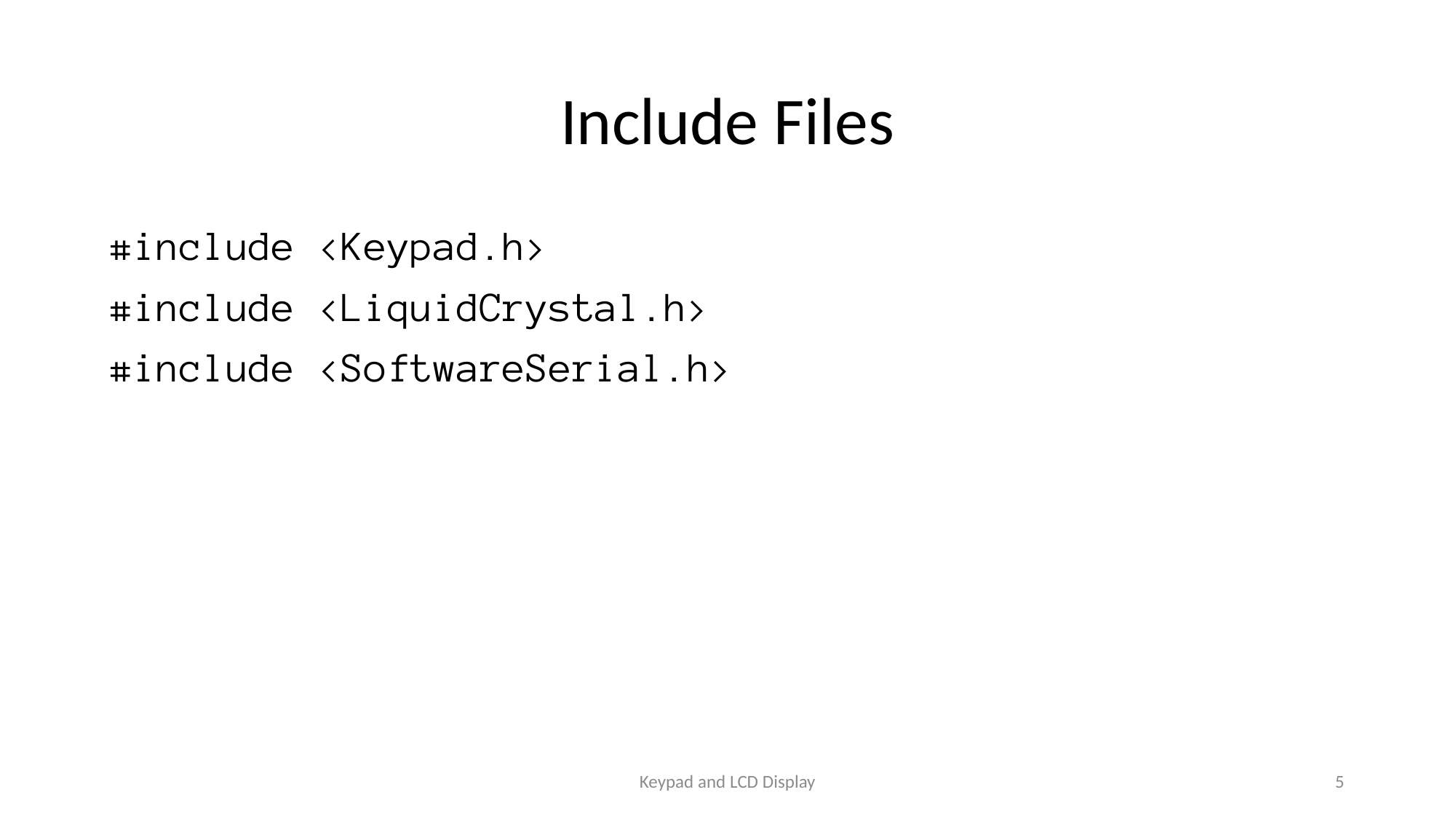

# Include Files
#include <Keypad.h>
#include <LiquidCrystal.h>
#include <SoftwareSerial.h>

Keypad and LCD Display
5